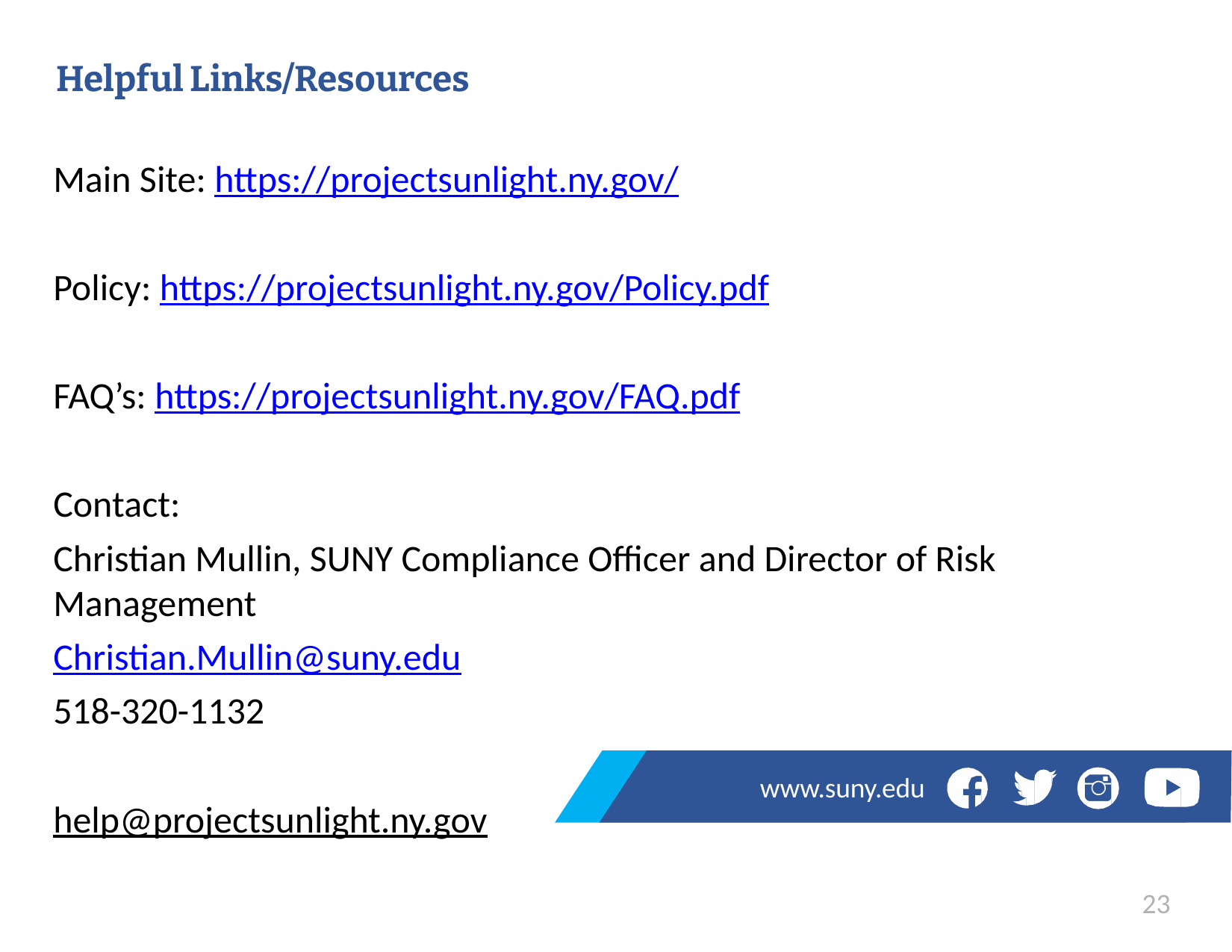

# Helpful Links/Resources
Main Site: https://projectsunlight.ny.gov/

Policy: https://projectsunlight.ny.gov/Policy.pdf

FAQ’s: https://projectsunlight.ny.gov/FAQ.pdf

Contact:
Christian Mullin, SUNY Compliance Officer and Director of Risk Management
Christian.Mullin@suny.edu
518-320-1132

help@projectsunlight.ny.gov

www.suny.edu
23